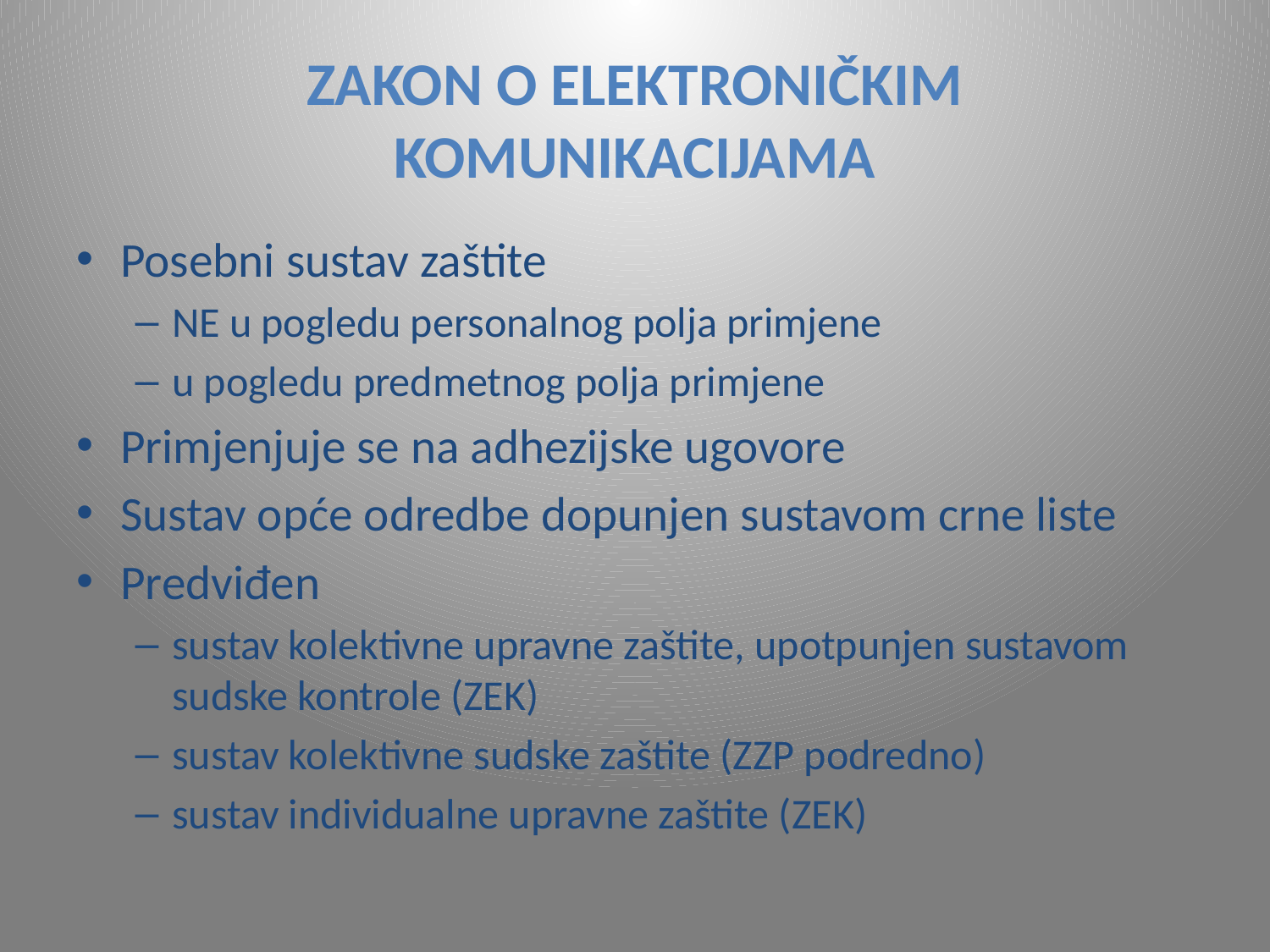

# ZAKON O ELEKTRONIČKIM KOMUNIKACIJAMA
Posebni sustav zaštite
NE u pogledu personalnog polja primjene
u pogledu predmetnog polja primjene
Primjenjuje se na adhezijske ugovore
Sustav opće odredbe dopunjen sustavom crne liste
Predviđen
sustav kolektivne upravne zaštite, upotpunjen sustavom sudske kontrole (ZEK)
sustav kolektivne sudske zaštite (ZZP podredno)
sustav individualne upravne zaštite (ZEK)